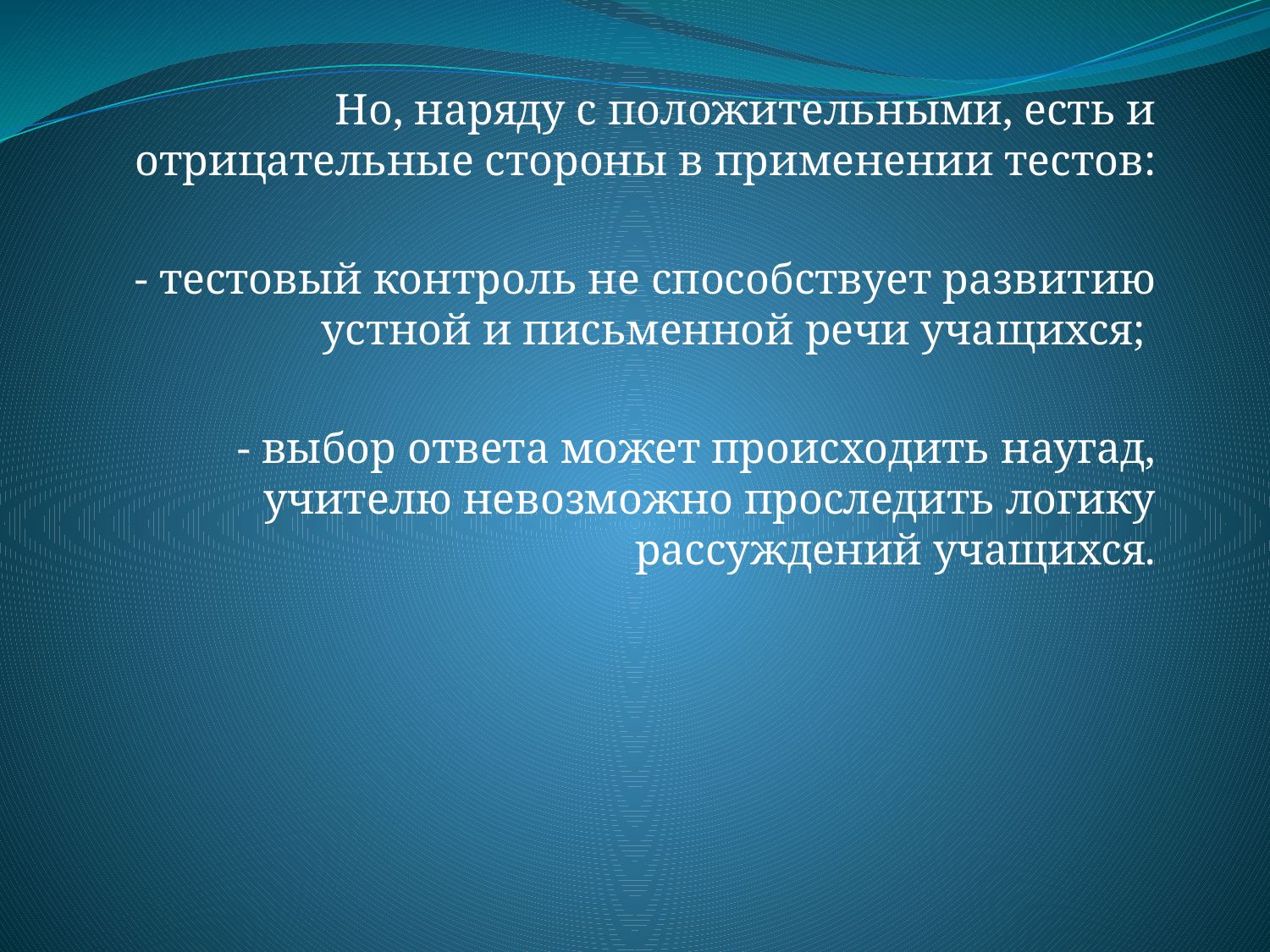

Но, наряду с положительными, есть и отрицательные стороны в применении тестов:

- тестовый контроль не способствует развитию устной и письменной речи учащихся;

- выбор ответа может происходить наугад, учителю невозможно проследить логику рассуждений учащихся.